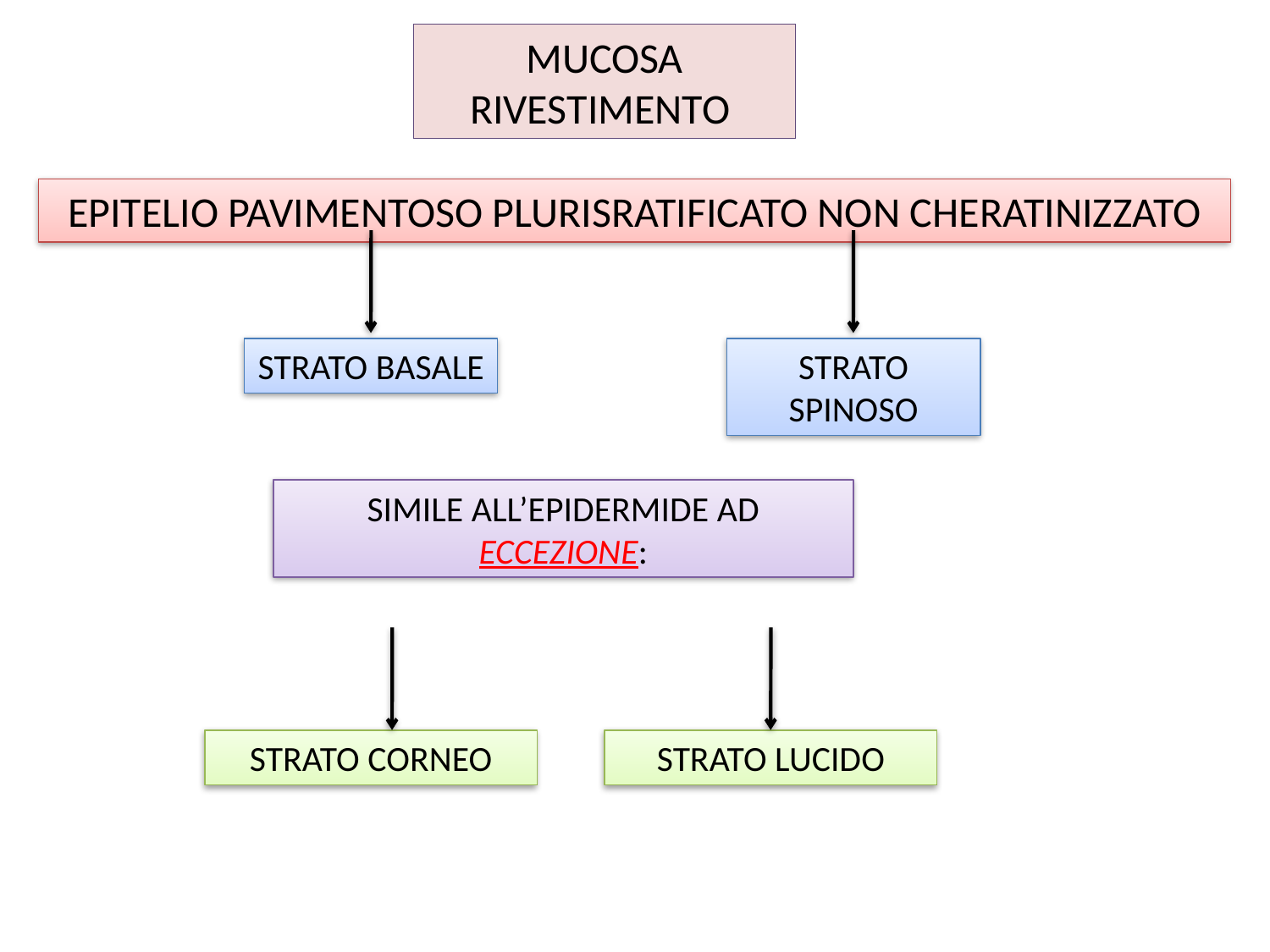

MUCOSA RIVESTIMENTO
EPITELIO PAVIMENTOSO PLURISRATIFICATO NON CHERATINIZZATO
STRATO BASALE
STRATO SPINOSO
SIMILE ALL’EPIDERMIDE AD ECCEZIONE:
STRATO CORNEO
STRATO LUCIDO